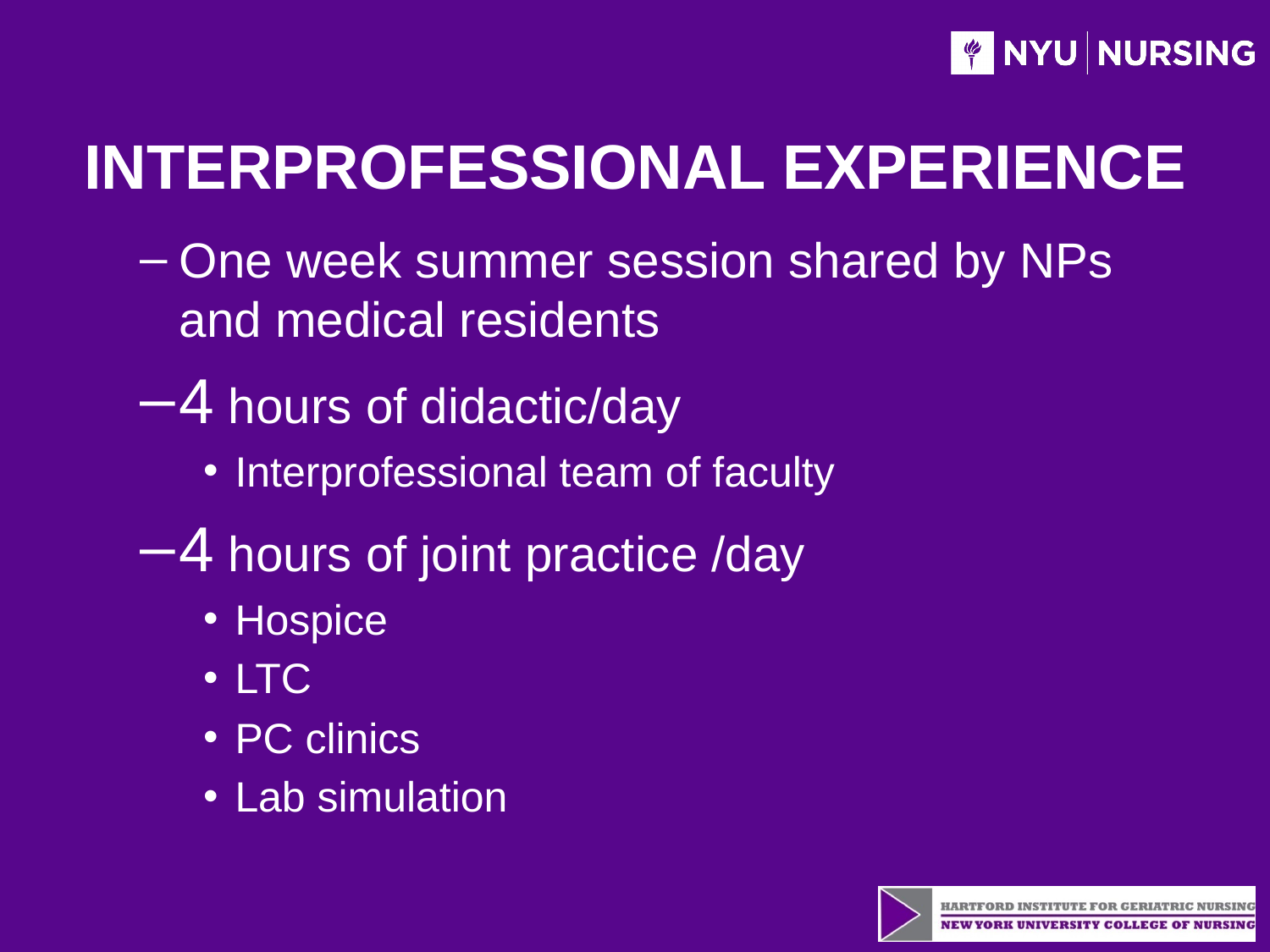

# Interprofessional Experience
One week summer session shared by NPs and medical residents
4 hours of didactic/day
Interprofessional team of faculty
4 hours of joint practice /day
Hospice
LTC
PC clinics
Lab simulation